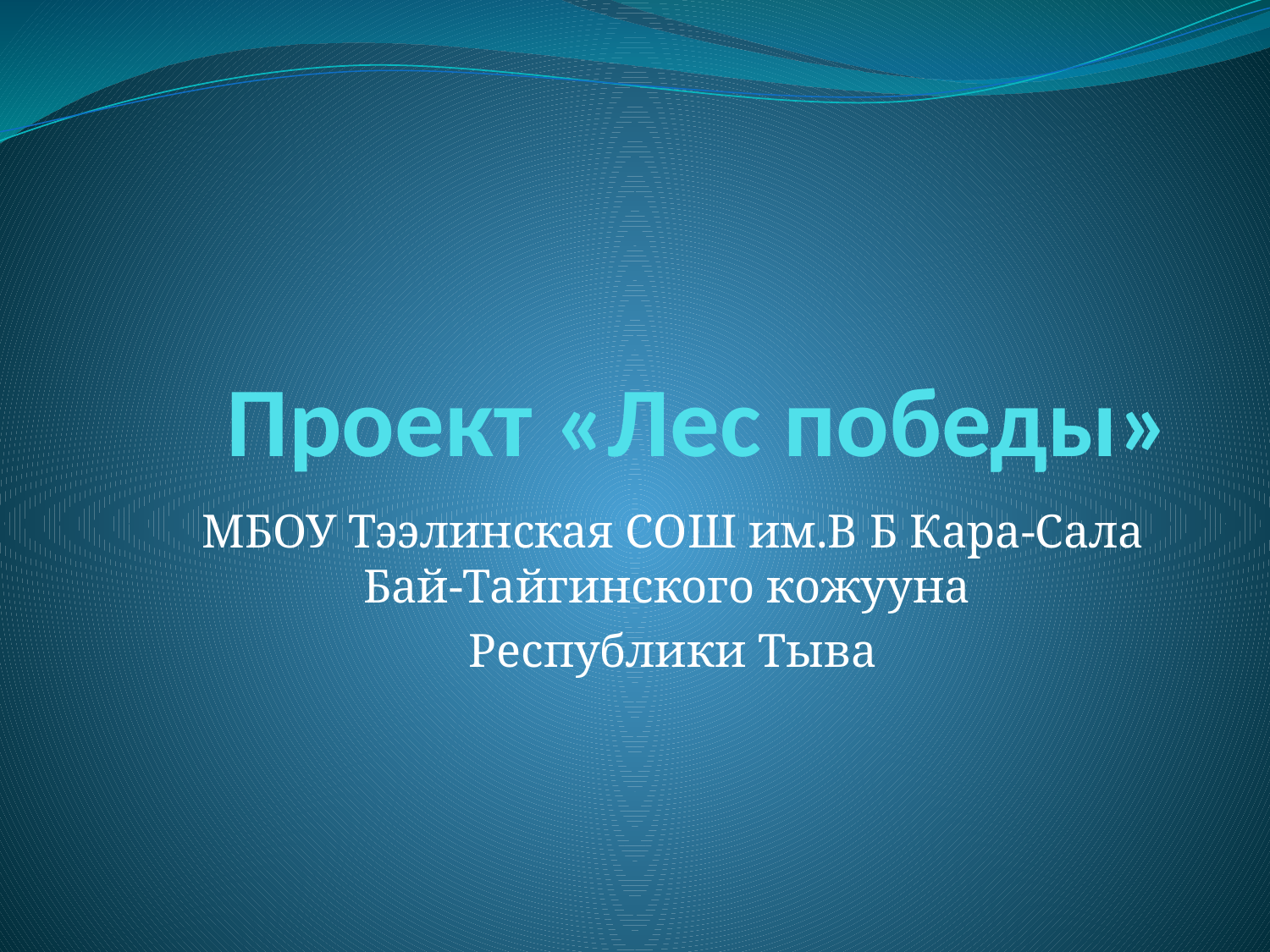

# Проект «Лес победы»
МБОУ Тээлинская СОШ им.В Б Кара-Сала Бай-Тайгинского кожууна
Республики Тыва